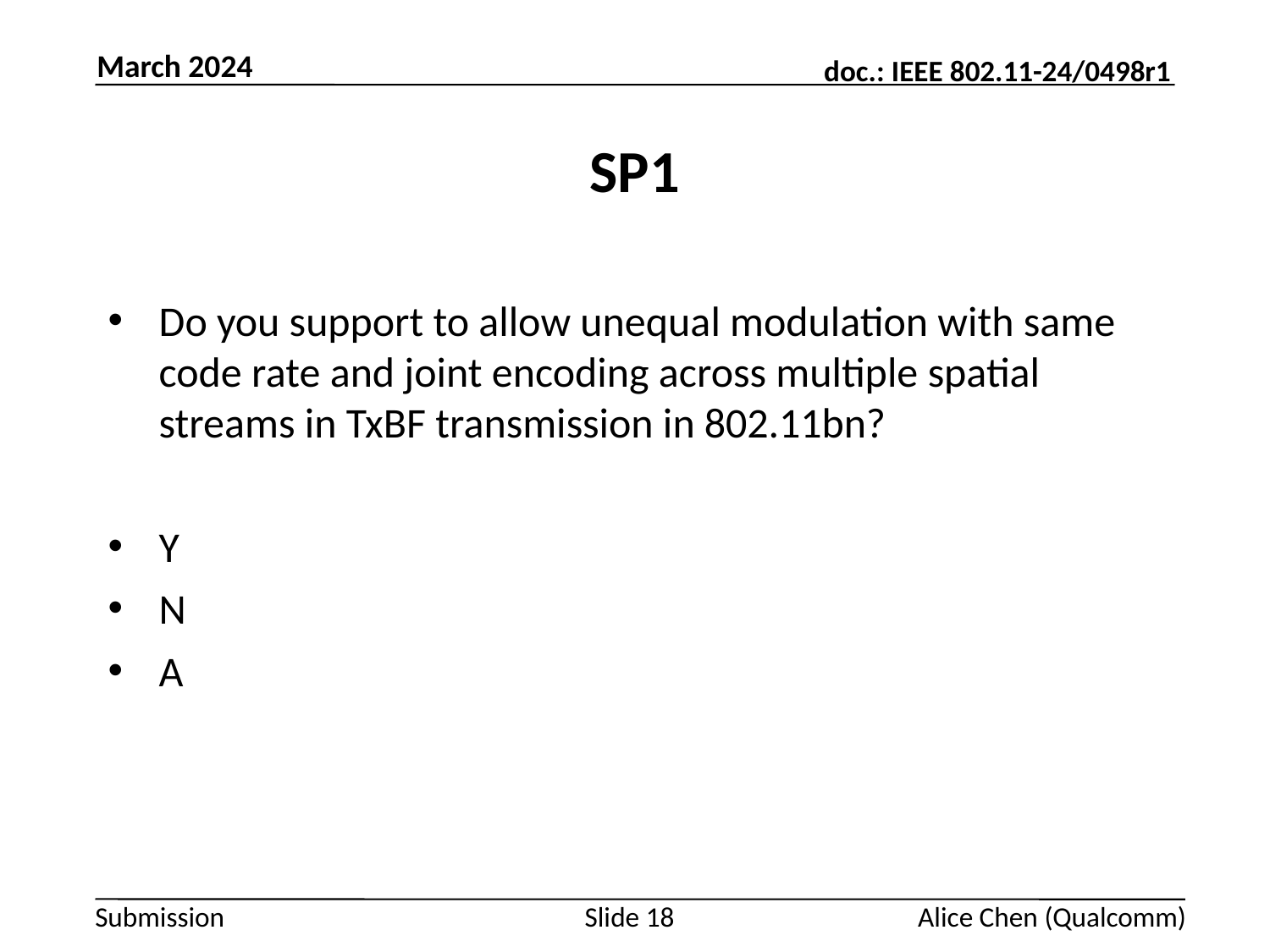

March 2024
# SP1
Do you support to allow unequal modulation with same code rate and joint encoding across multiple spatial streams in TxBF transmission in 802.11bn?

Y
N
A
Slide 18
Alice Chen (Qualcomm)